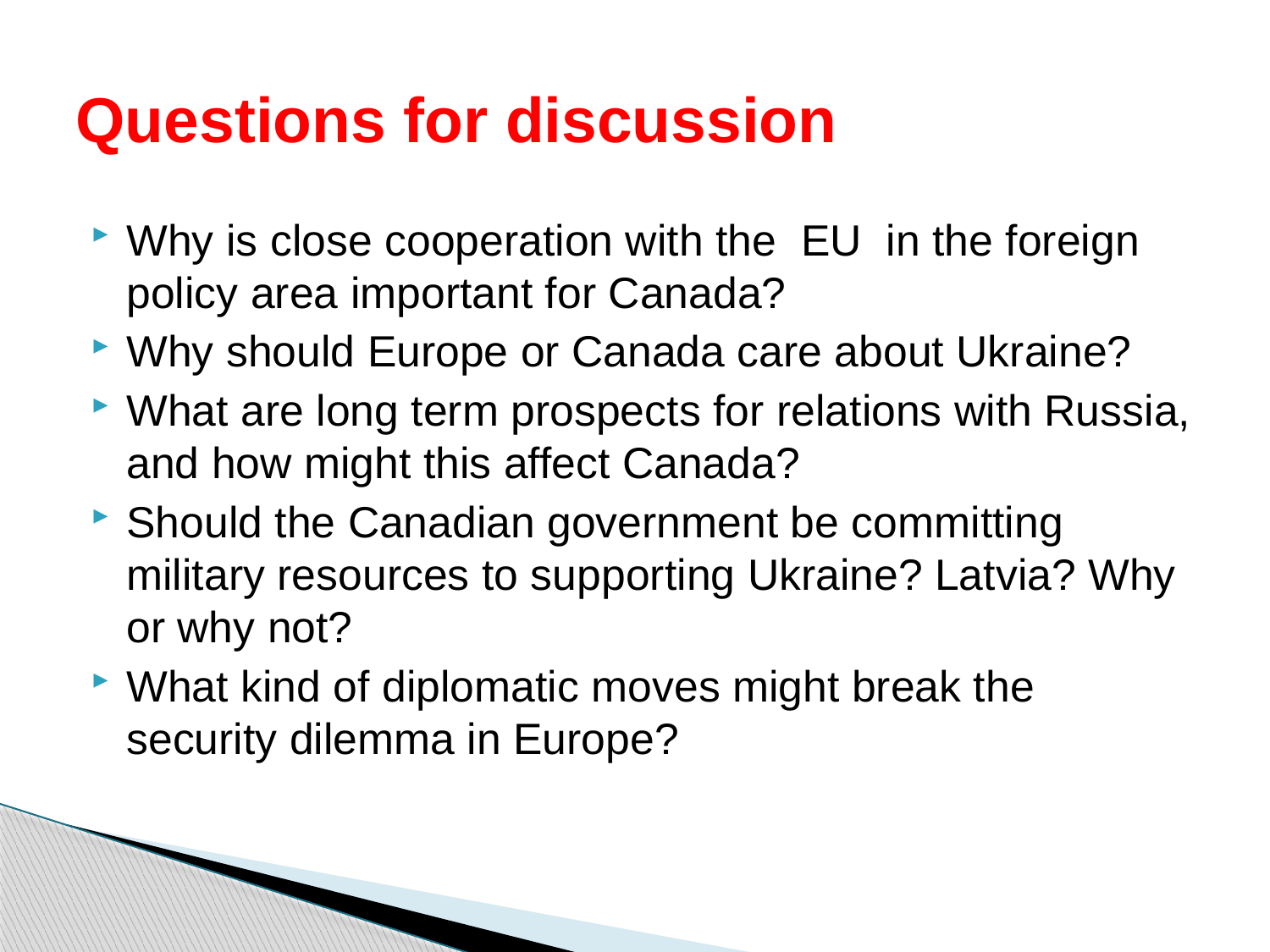

# Questions for discussion
Why is close cooperation with the  EU  in the foreign policy area important for Canada?
Why should Europe or Canada care about Ukraine?
What are long term prospects for relations with Russia, and how might this affect Canada?
Should the Canadian government be committing military resources to supporting Ukraine? Latvia? Why or why not?
What kind of diplomatic moves might break the security dilemma in Europe?